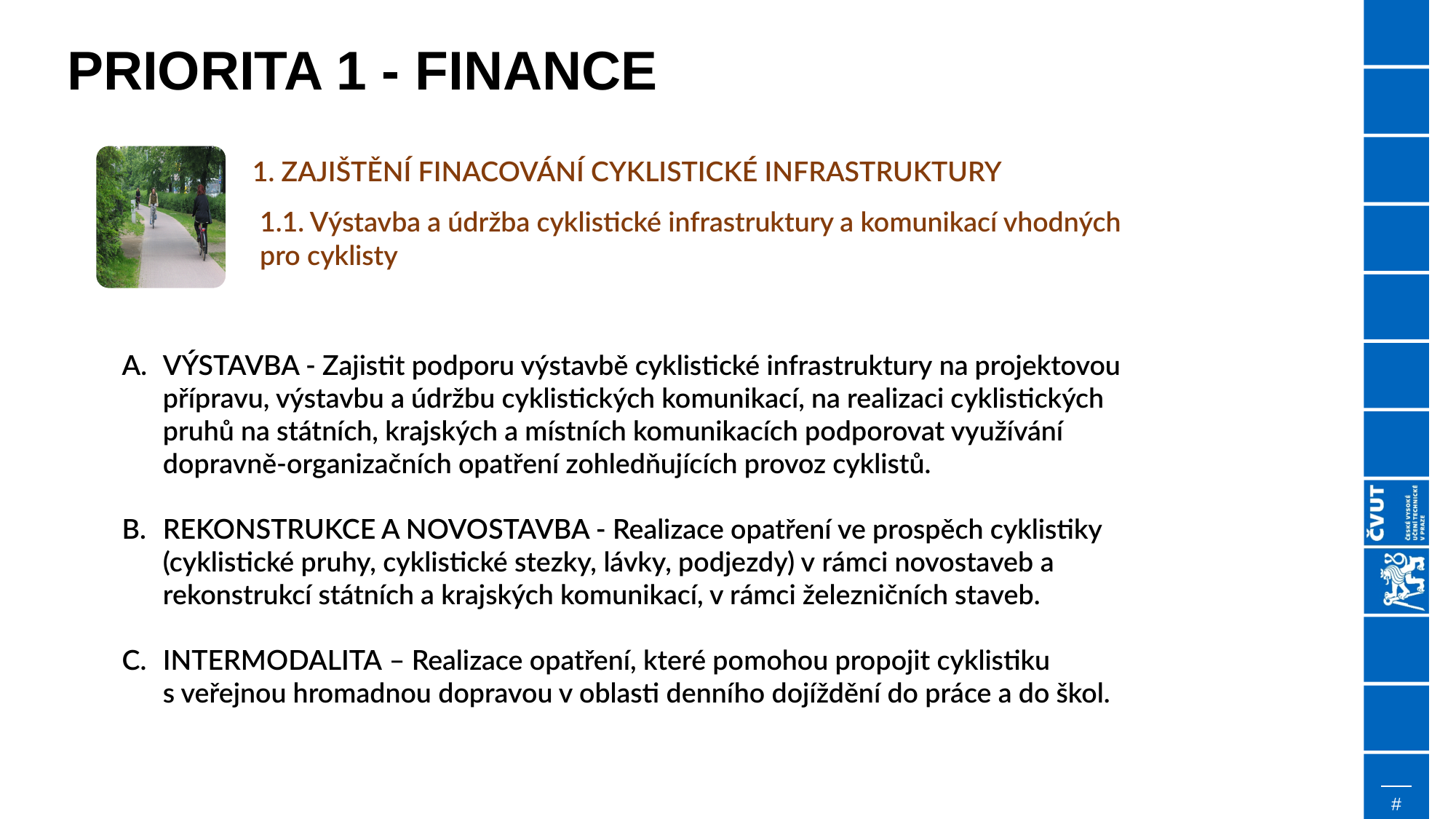

# Priorita 1 - finance

1. ZAJIŠTĚNÍ FINACOVÁNÍ CYKLISTICKÉ INFRASTRUKTURY
1.1. Výstavba a údržba cyklistické infrastruktury a komunikací vhodných
pro cyklisty

VÝSTAVBA - Zajistit podporu výstavbě cyklistické infrastruktury na projektovou přípravu, výstavbu a údržbu cyklistických komunikací, na realizaci cyklistických pruhů na státních, krajských a místních komunikacích podporovat využívání dopravně-organizačních opatření zohledňujících provoz cyklistů.

REKONSTRUKCE A NOVOSTAVBA - Realizace opatření ve prospěch cyklistiky (cyklistické pruhy, cyklistické stezky, lávky, podjezdy) v rámci novostaveb a rekonstrukcí státních a krajských komunikací, v rámci železničních staveb.

INTERMODALITA – Realizace opatření, které pomohou propojit cyklistiku s veřejnou hromadnou dopravou v oblasti denního dojíždění do práce a do škol.